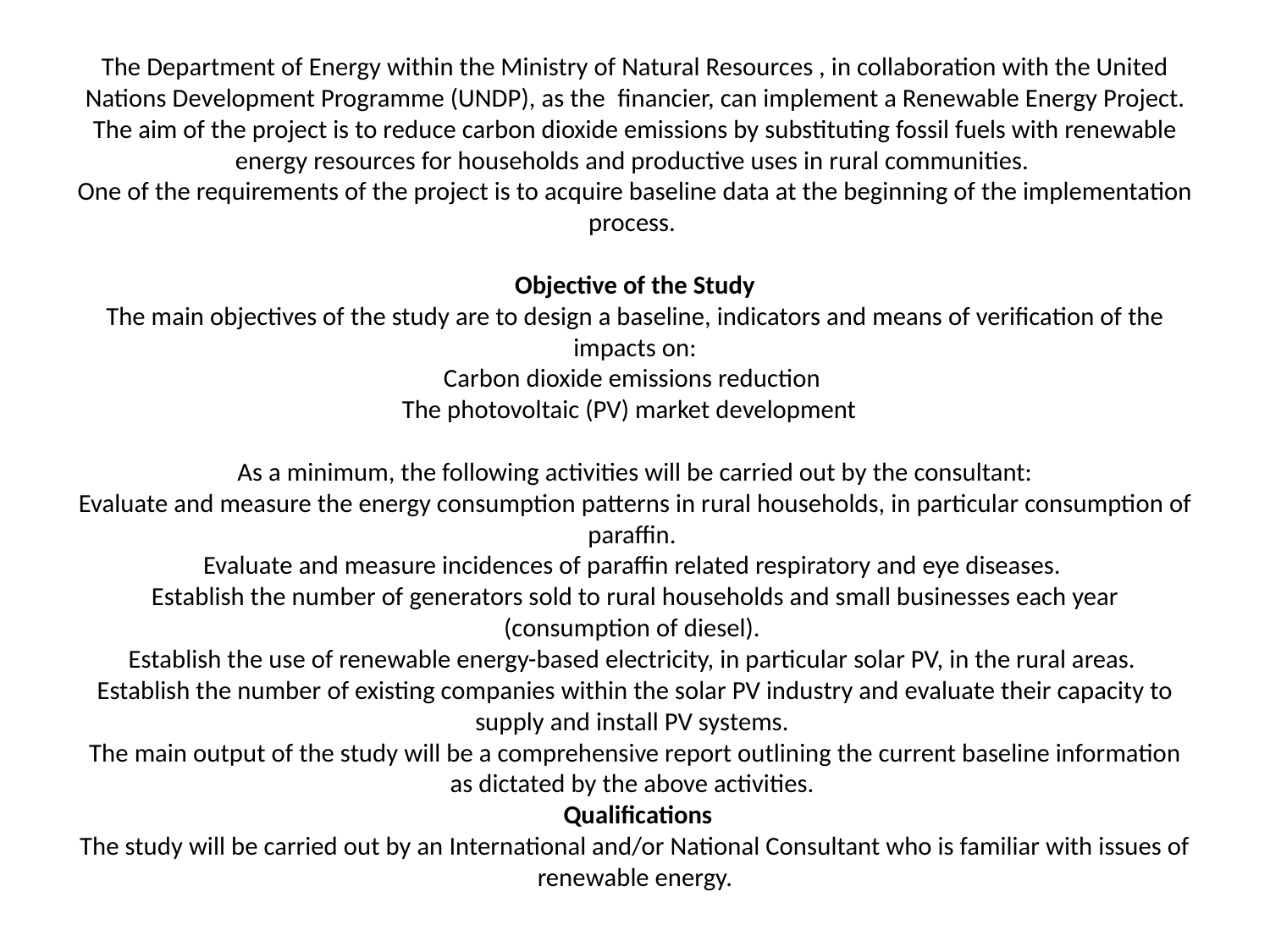

# The Department of Energy within the Ministry of Natural Resources , in collaboration with the United Nations Development Programme (UNDP), as the  financier, can implement a Renewable Energy Project. The aim of the project is to reduce carbon dioxide emissions by substituting fossil fuels with renewable energy resources for households and productive uses in rural communities. One of the requirements of the project is to acquire baseline data at the beginning of the implementation process. Objective of the Study The main objectives of the study are to design a baseline, indicators and means of verification of the impacts on: Carbon dioxide emissions reduction The photovoltaic (PV) market development As a minimum, the following activities will be carried out by the consultant: Evaluate and measure the energy consumption patterns in rural households, in particular consumption of paraffin. Evaluate and measure incidences of paraffin related respiratory and eye diseases. Establish the number of generators sold to rural households and small businesses each year (consumption of diesel). Establish the use of renewable energy-based electricity, in particular solar PV, in the rural areas. Establish the number of existing companies within the solar PV industry and evaluate their capacity to supply and install PV systems. The main output of the study will be a comprehensive report outlining the current baseline information as dictated by the above activities.  Qualifications The study will be carried out by an International and/or National Consultant who is familiar with issues of renewable energy.